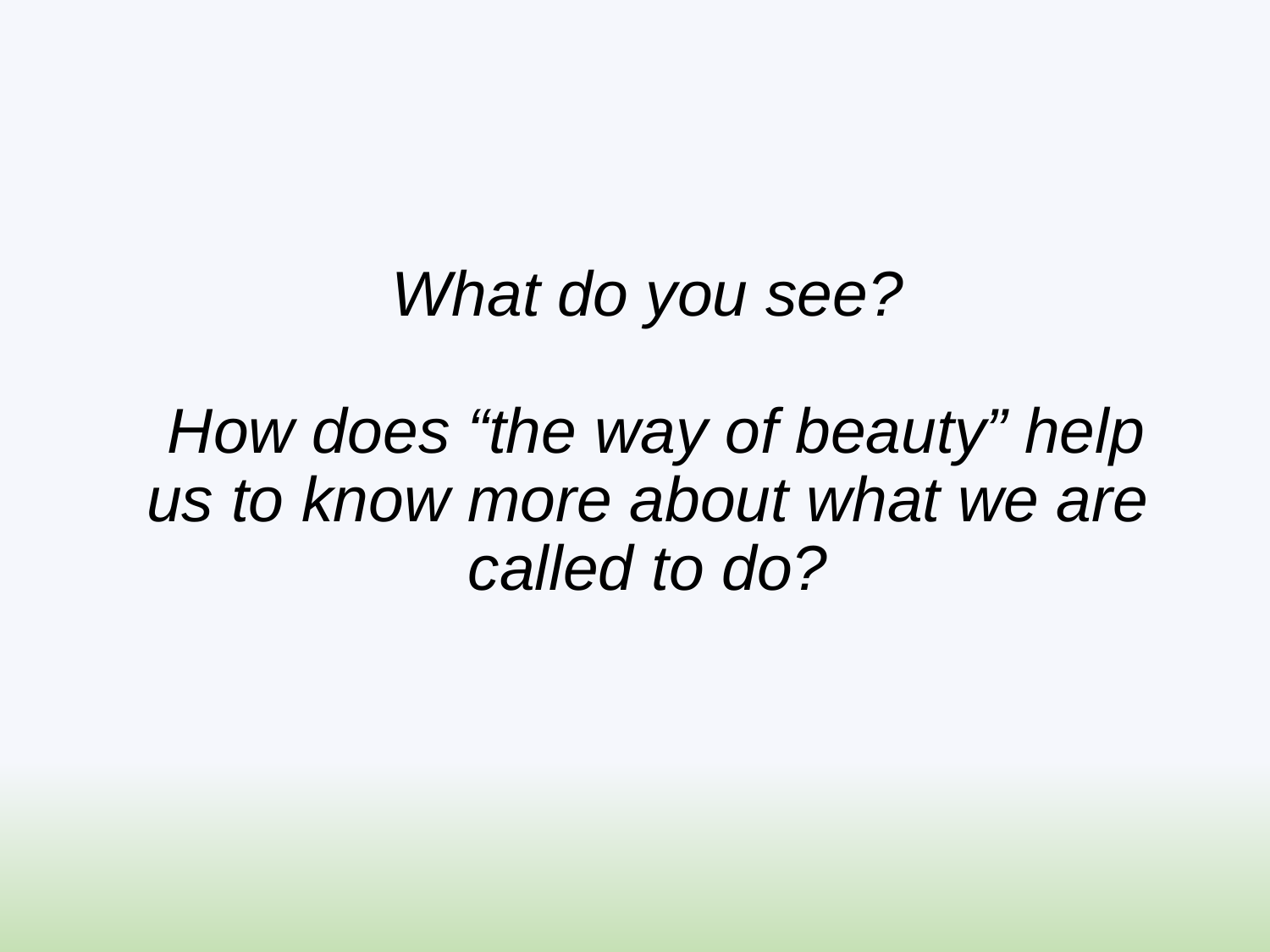

# What do you see? How does “the way of beauty” help us to know more about what we are called to do?